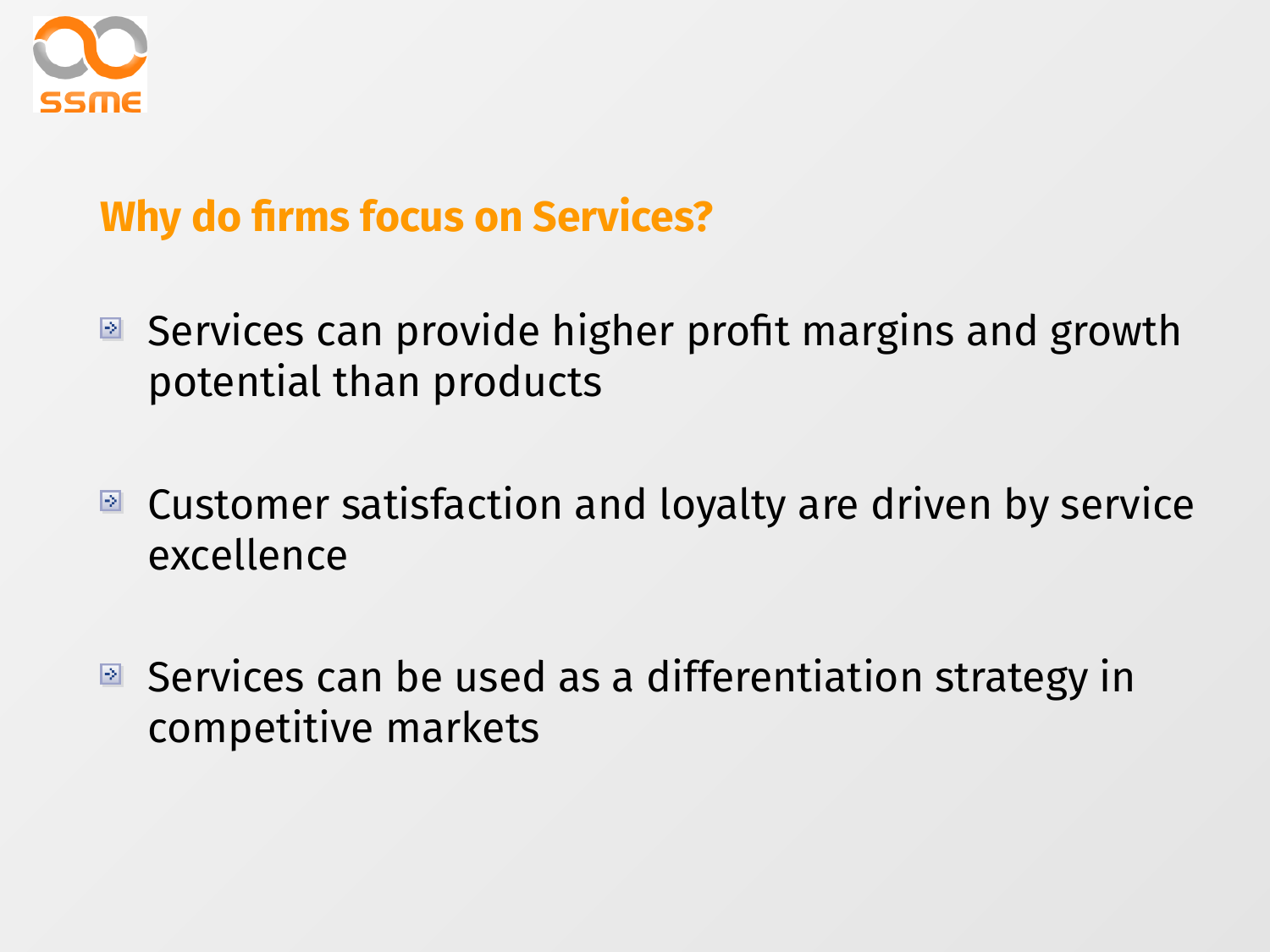

# Why do firms focus on Services?
Services can provide higher profit margins and growth potential than products

Customer satisfaction and loyalty are driven by service excellence

Services can be used as a differentiation strategy in competitive markets